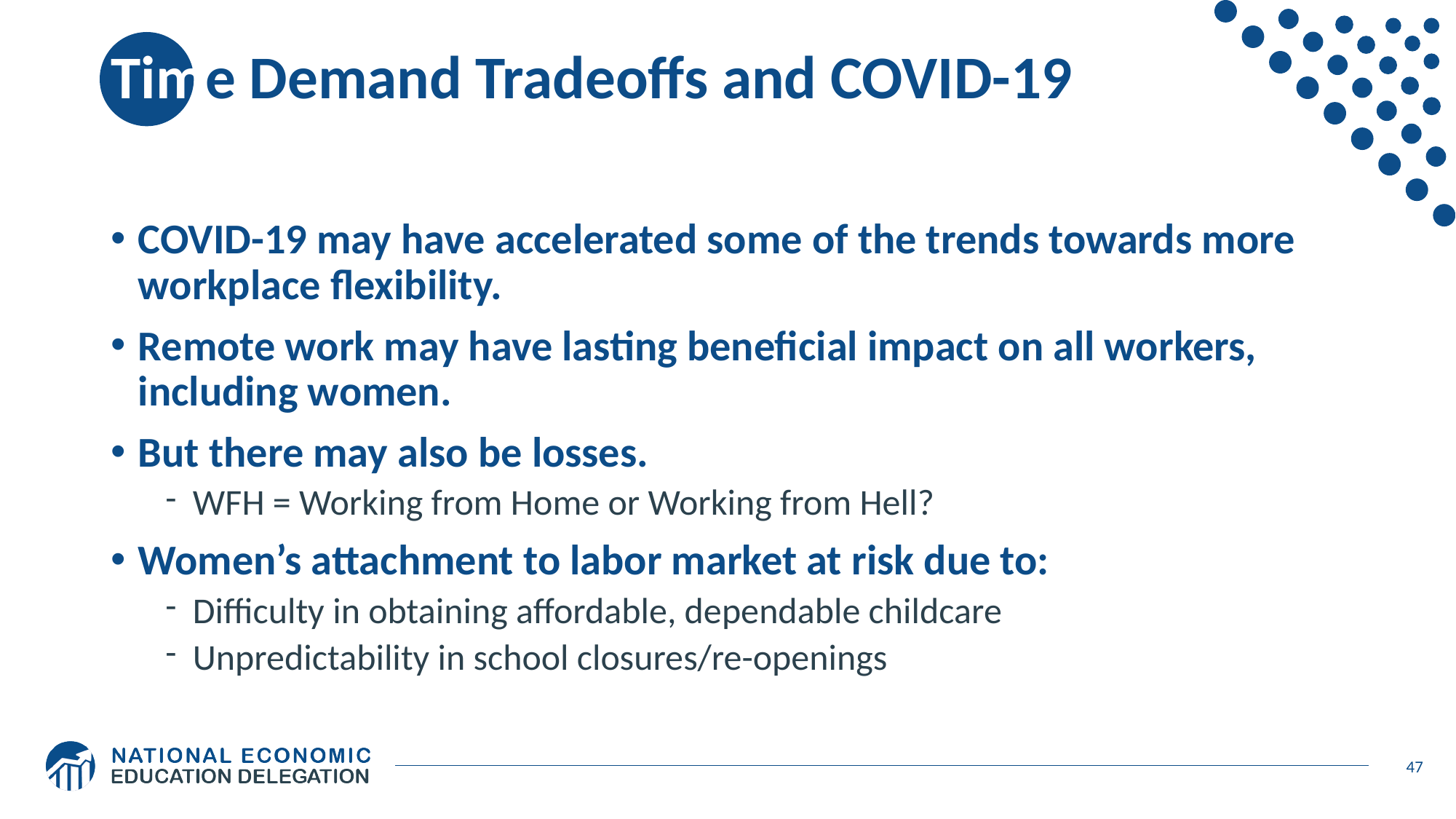

# Time Demand Tradeoffs and COVID-19
COVID-19 may have accelerated some of the trends towards more workplace flexibility.
Remote work may have lasting beneficial impact on all workers, including women.
But there may also be losses.
WFH = Working from Home or Working from Hell?
Women’s attachment to labor market at risk due to:
Difficulty in obtaining affordable, dependable childcare
Unpredictability in school closures/re-openings
47